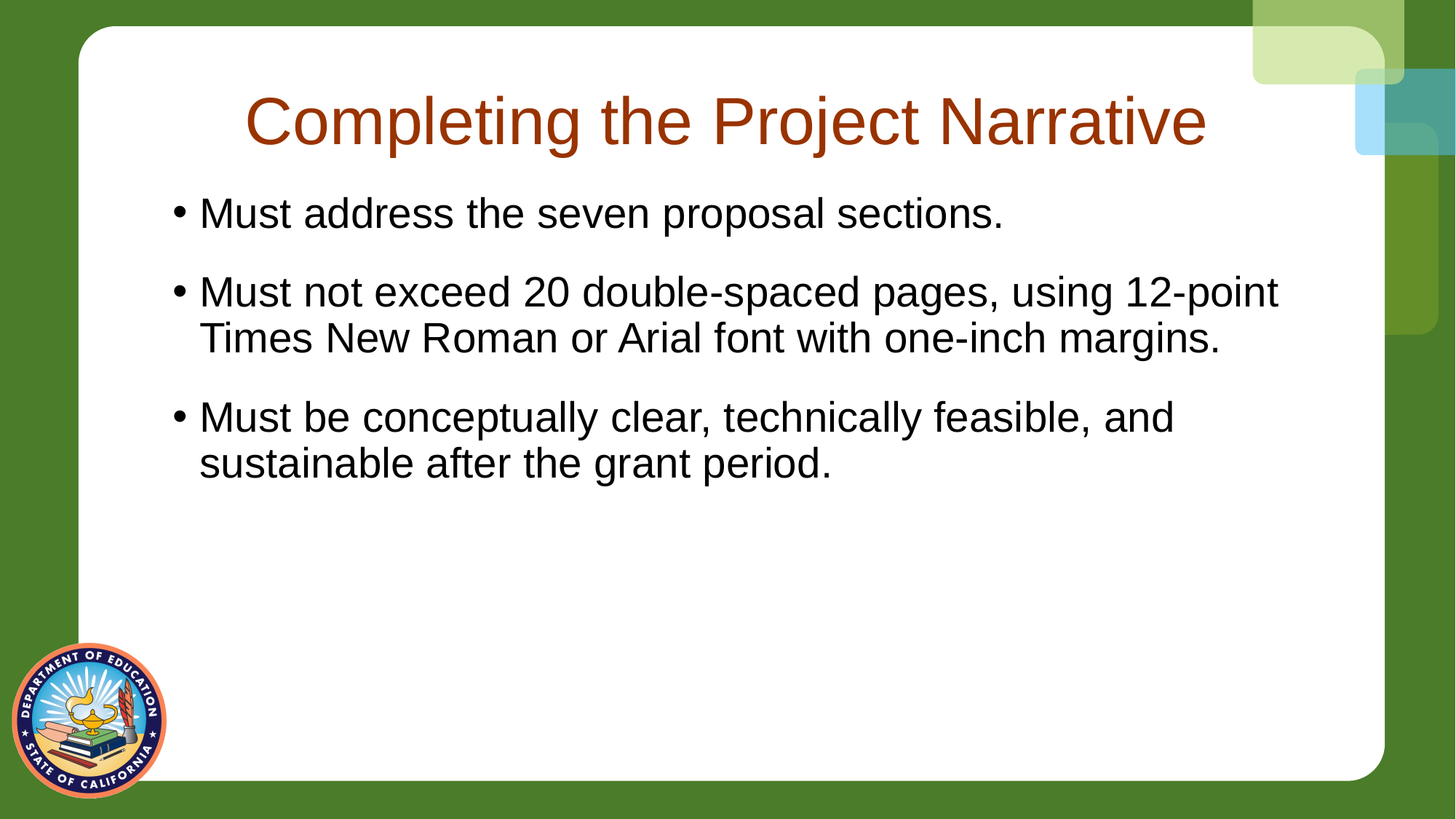

# Completing the Project Narrative
Must address the seven proposal sections.
Must not exceed 20 double-spaced pages, using 12-point Times New Roman or Arial font with one-inch margins.
Must be conceptually clear, technically feasible, and sustainable after the grant period.